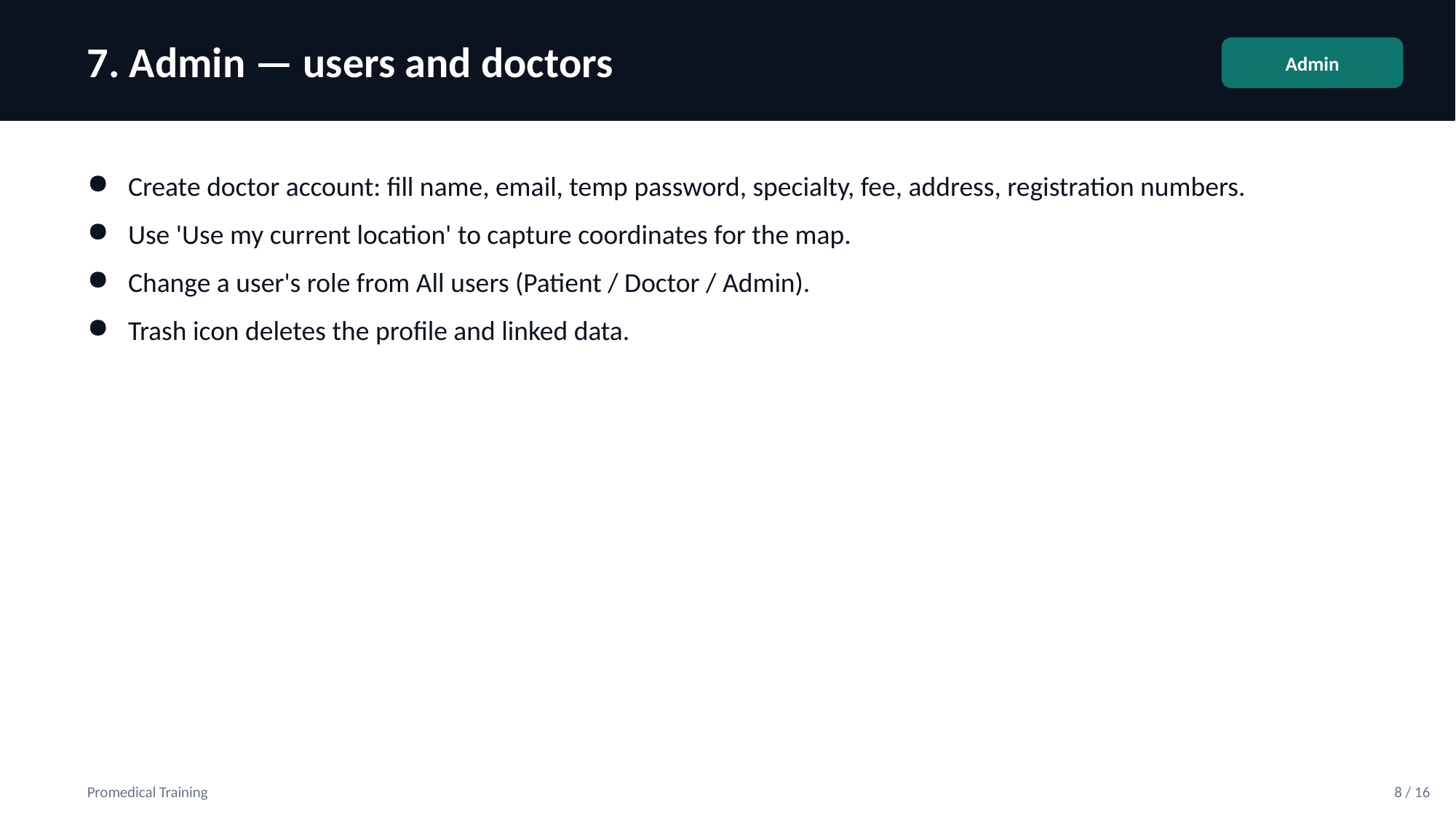

7. Admin — users and doctors

Admin
Create doctor account: fill name, email, temp password, specialty, fee, address, registration numbers.
Use 'Use my current location' to capture coordinates for the map.
Change a user's role from All users (Patient / Doctor / Admin).
Trash icon deletes the profile and linked data.
Promedical Training
8 / 16